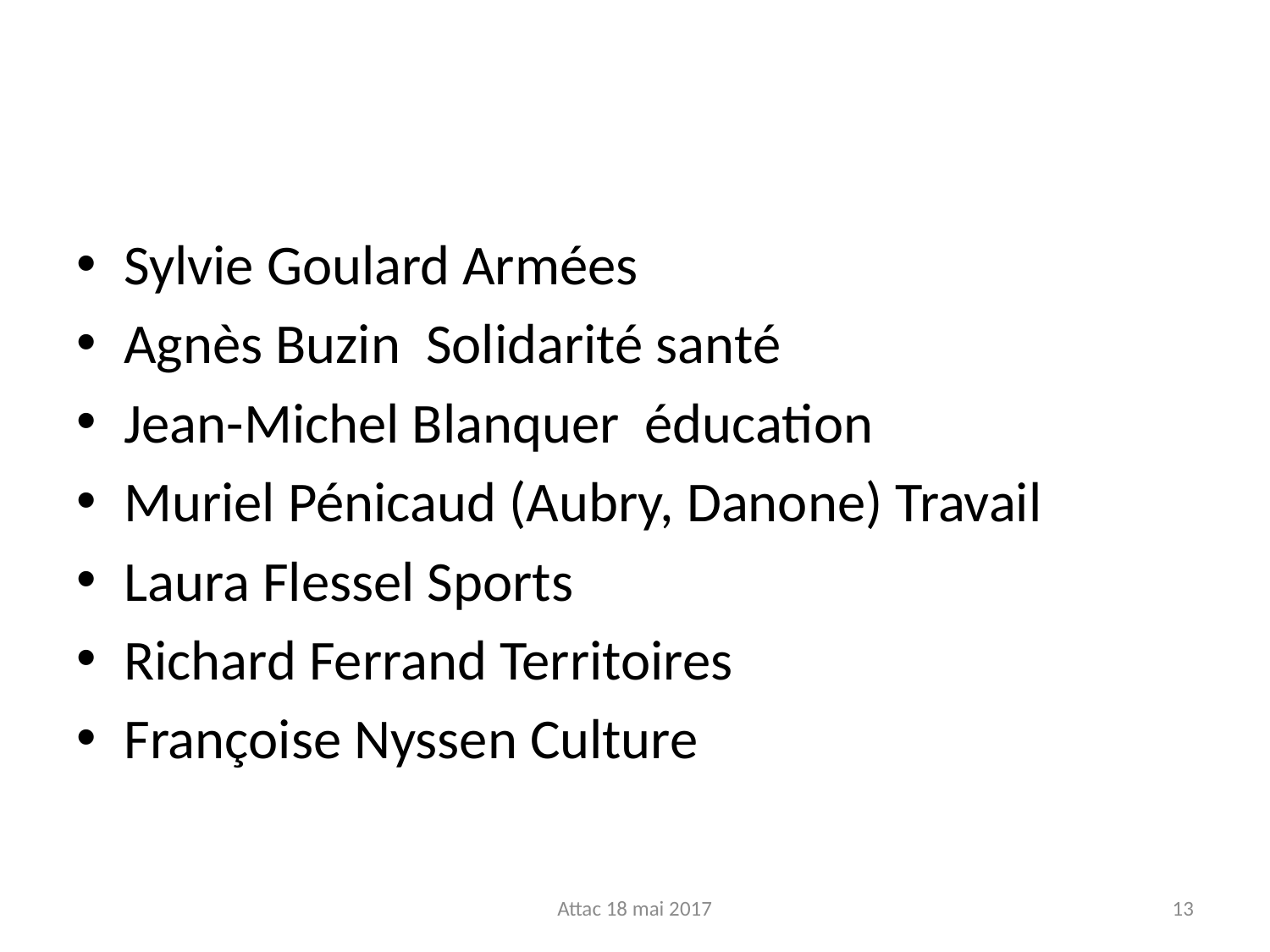

#
Sylvie Goulard Armées
Agnès Buzin  Solidarité santé
Jean-Michel Blanquer  éducation
Muriel Pénicaud (Aubry, Danone) Travail
Laura Flessel Sports
Richard Ferrand Territoires
Françoise Nyssen Culture
Attac 18 mai 2017
13